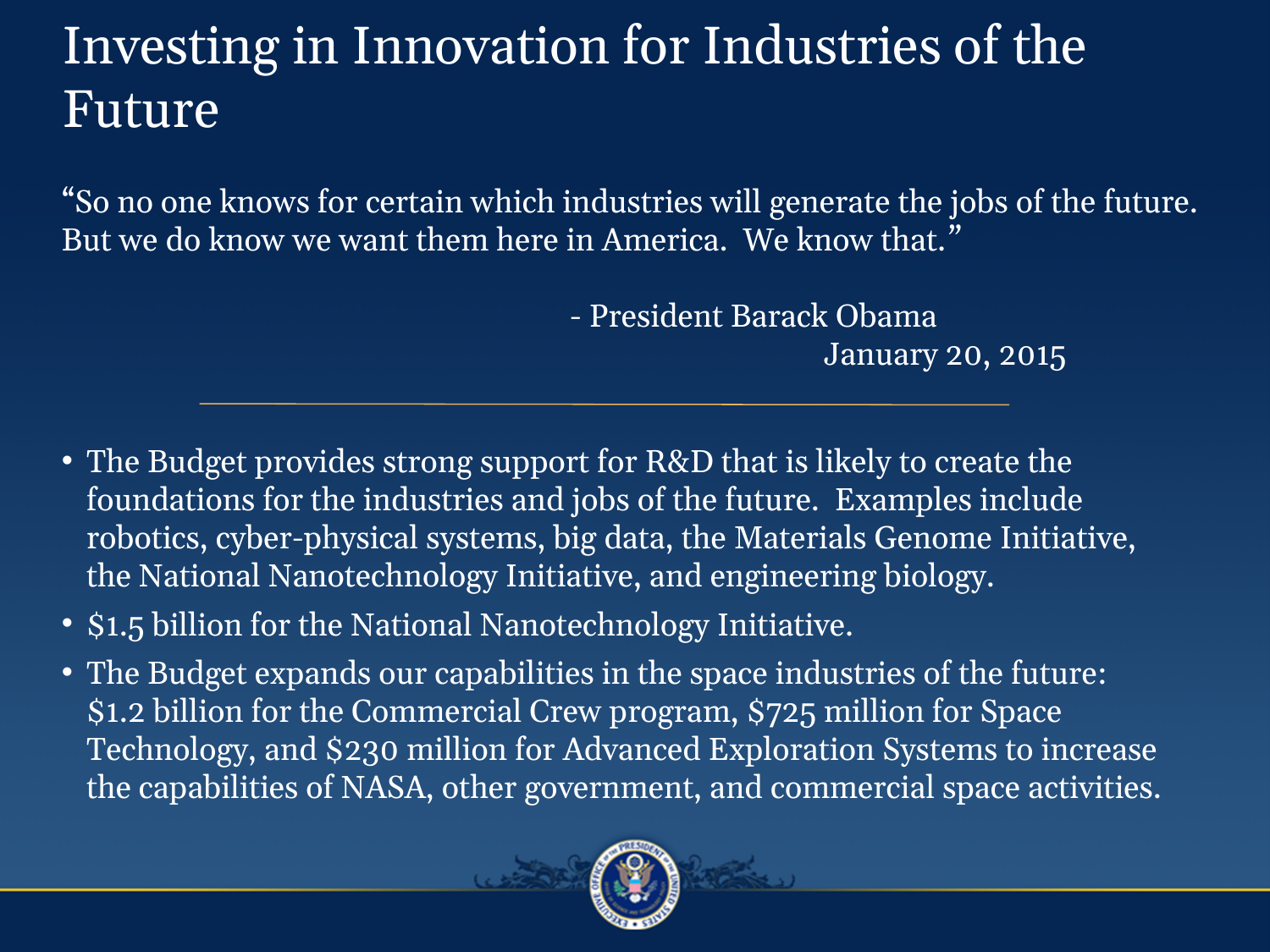

# Investing in Innovation for Industries of the Future
“So no one knows for certain which industries will generate the jobs of the future.  But we do know we want them here in America.  We know that.”                                														- President Barack Obama
						January 20, 2015

The Budget provides strong support for R&D that is likely to create the foundations for the industries and jobs of the future.  Examples include robotics, cyber-physical systems, big data, the Materials Genome Initiative, the National Nanotechnology Initiative, and engineering biology.
$1.5 billion for the National Nanotechnology Initiative.
The Budget expands our capabilities in the space industries of the future: $1.2 billion for the Commercial Crew program, $725 million for Space Technology, and $230 million for Advanced Exploration Systems to increase the capabilities of NASA, other government, and commercial space activities.